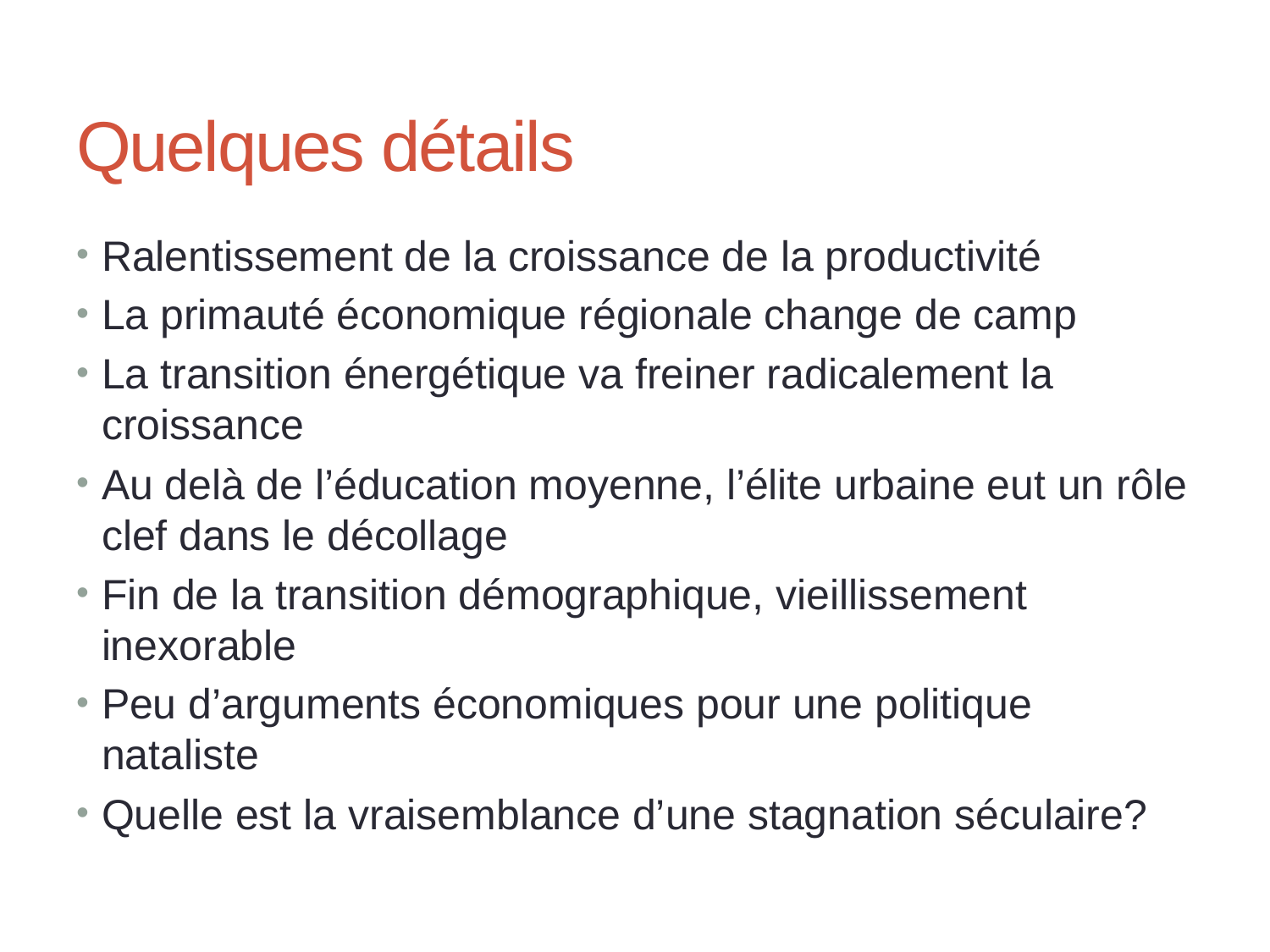

# Quelques détails
Ralentissement de la croissance de la productivité
La primauté économique régionale change de camp
La transition énergétique va freiner radicalement la croissance
Au delà de l’éducation moyenne, l’élite urbaine eut un rôle clef dans le décollage
Fin de la transition démographique, vieillissement inexorable
Peu d’arguments économiques pour une politique nataliste
Quelle est la vraisemblance d’une stagnation séculaire?